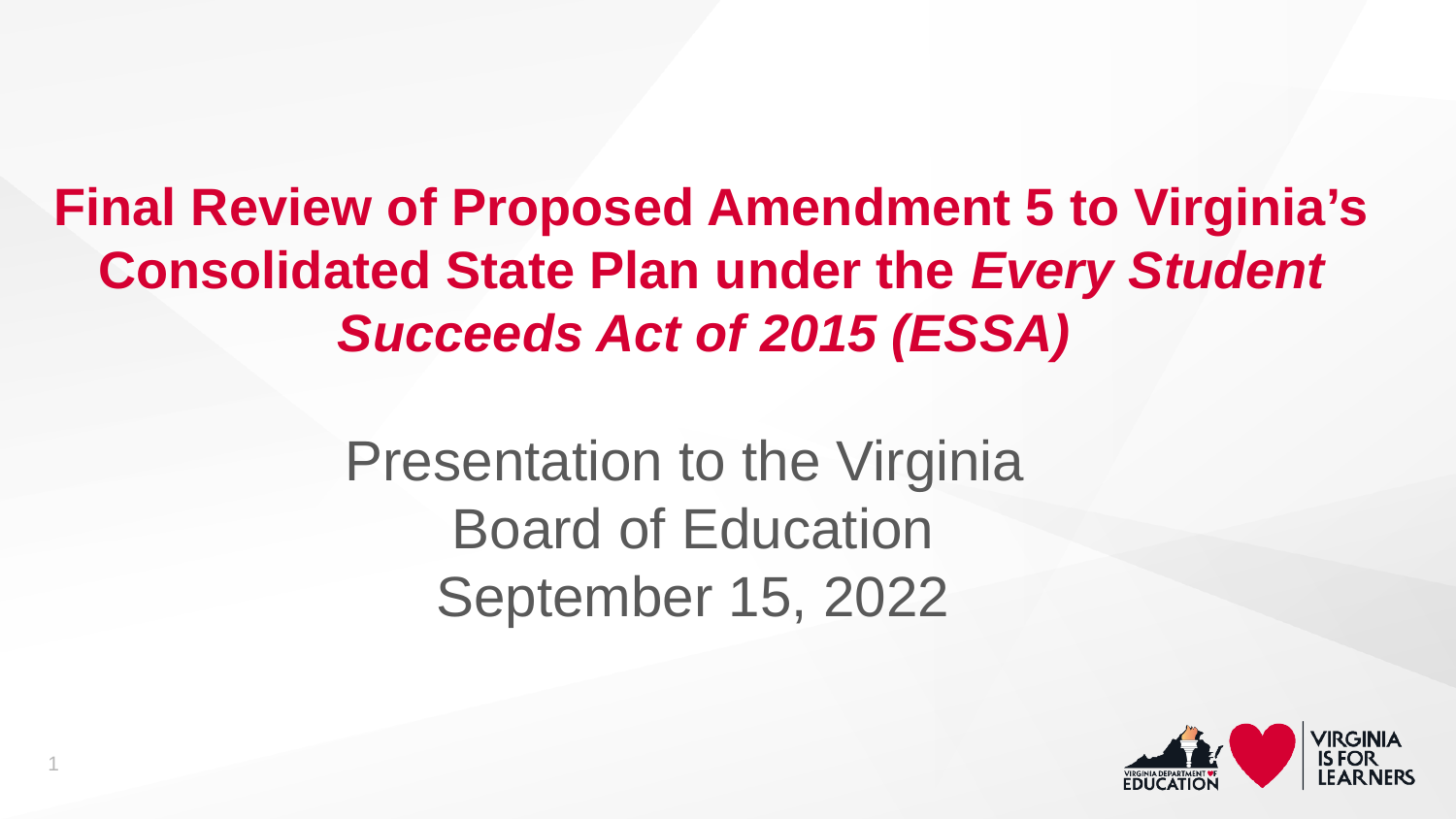

# Final Review of Proposed Amendment 5 to Virginia’s Consolidated State Plan under the Every Student Succeeds Act of 2015 (ESSA)
Presentation to the Virginia
Board of Education
September 15, 2022

1